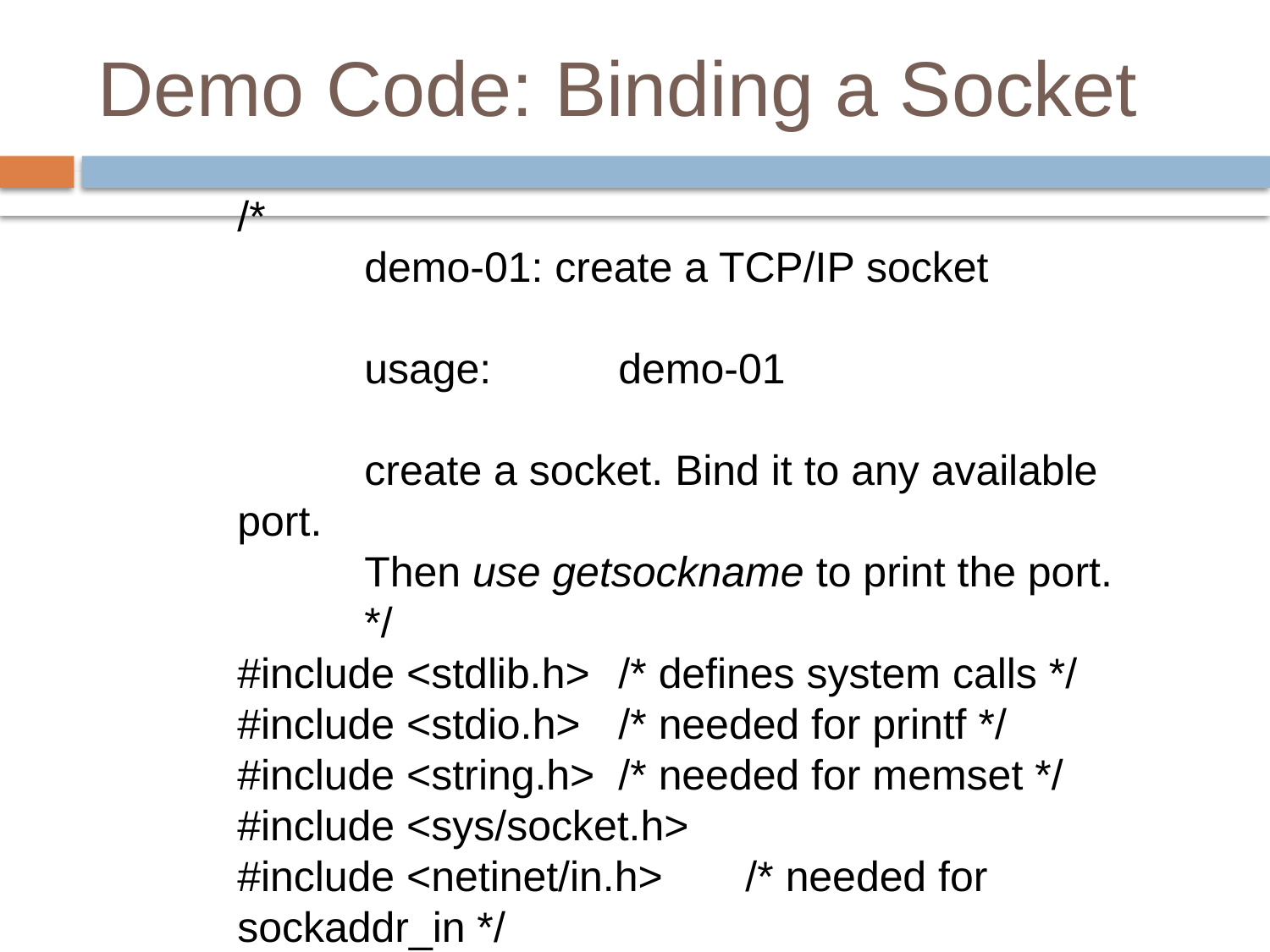

# Demo Code: Binding a Socket
/*
	demo-01: create a TCP/IP socket

	usage:	demo-01

	create a socket. Bind it to any available port.
	Then use getsockname to print the port.
	*/
#include <stdlib.h>	/* defines system calls */
#include <stdio.h>	/* needed for printf */
#include <string.h>	/* needed for memset */
#include <sys/socket.h>
#include <netinet/in.h>	/* needed for sockaddr_in */